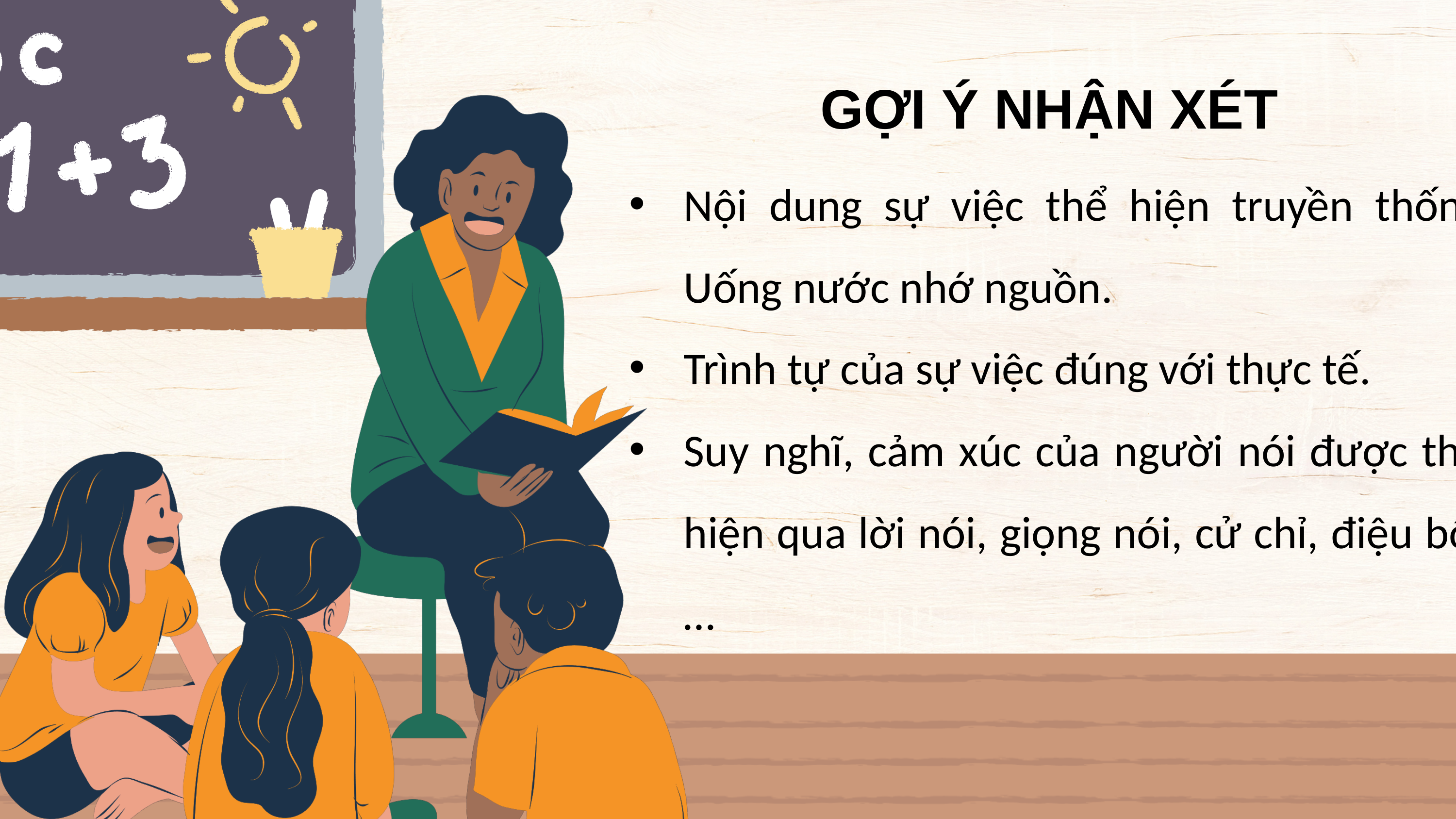

GỢI Ý NHẬN XÉT

Nội dung sự việc thể hiện truyền thống Uống nước nhớ nguồn.
Trình tự của sự việc đúng với thực tế.
Suy nghĩ, cảm xúc của người nói được thể hiện qua lời nói, giọng nói, cử chỉ, điệu bộ,…